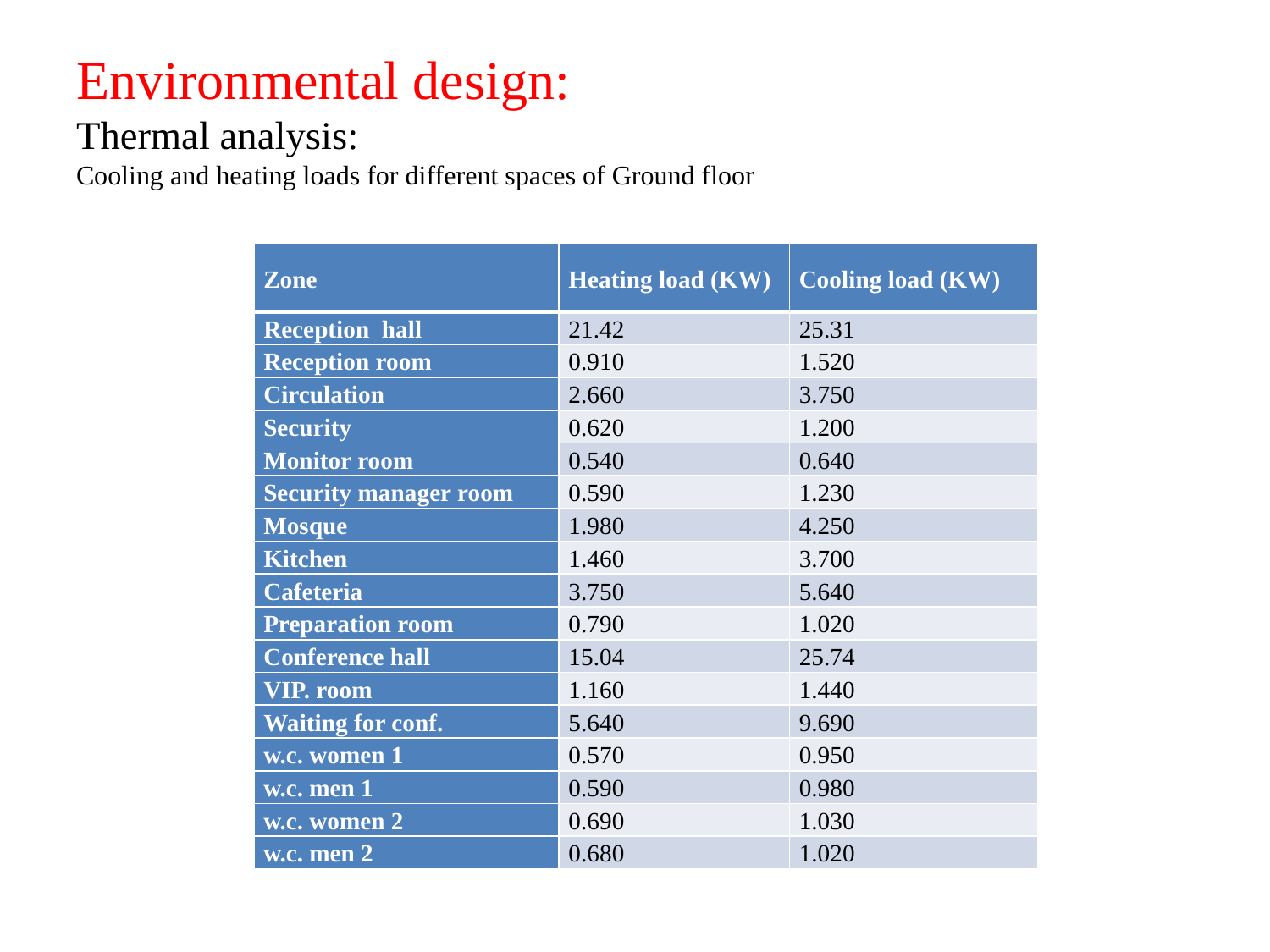

# Environmental design: Thermal analysis: Cooling and heating loads for different spaces of Ground floor
| Zone | Heating load (KW) | Cooling load (KW) |
| --- | --- | --- |
| Reception hall | 21.42 | 25.31 |
| Reception room | 0.910 | 1.520 |
| Circulation | 2.660 | 3.750 |
| Security | 0.620 | 1.200 |
| Monitor room | 0.540 | 0.640 |
| Security manager room | 0.590 | 1.230 |
| Mosque | 1.980 | 4.250 |
| Kitchen | 1.460 | 3.700 |
| Cafeteria | 3.750 | 5.640 |
| Preparation room | 0.790 | 1.020 |
| Conference hall | 15.04 | 25.74 |
| VIP. room | 1.160 | 1.440 |
| Waiting for conf. | 5.640 | 9.690 |
| w.c. women 1 | 0.570 | 0.950 |
| w.c. men 1 | 0.590 | 0.980 |
| w.c. women 2 | 0.690 | 1.030 |
| w.c. men 2 | 0.680 | 1.020 |